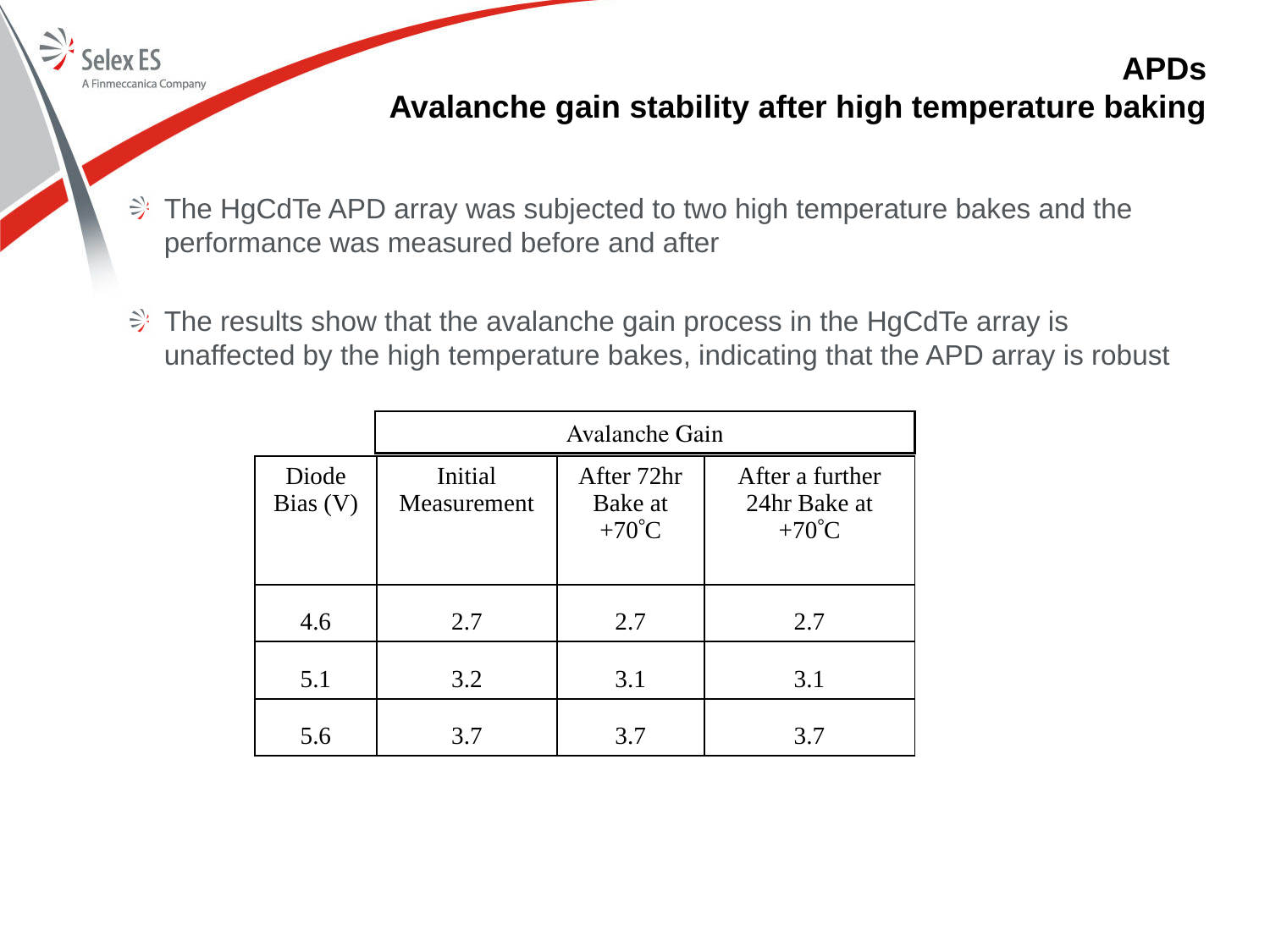

APDs
Avalanche gain stability after high temperature baking
The HgCdTe APD array was subjected to two high temperature bakes and the performance was measured before and after

The results show that the avalanche gain process in the HgCdTe array is unaffected by the high temperature bakes, indicating that the APD array is robust

Avalanche Gain
| Diode Bias (V) | Initial Measurement | After 72hr Bake at +70°C | After a further 24hr Bake at +70°C |
| --- | --- | --- | --- |
| 4.6 | 2.7 | 2.7 | 2.7 |
| 5.1 | 3.2 | 3.1 | 3.1 |
| 5.6 | 3.7 | 3.7 | 3.7 |